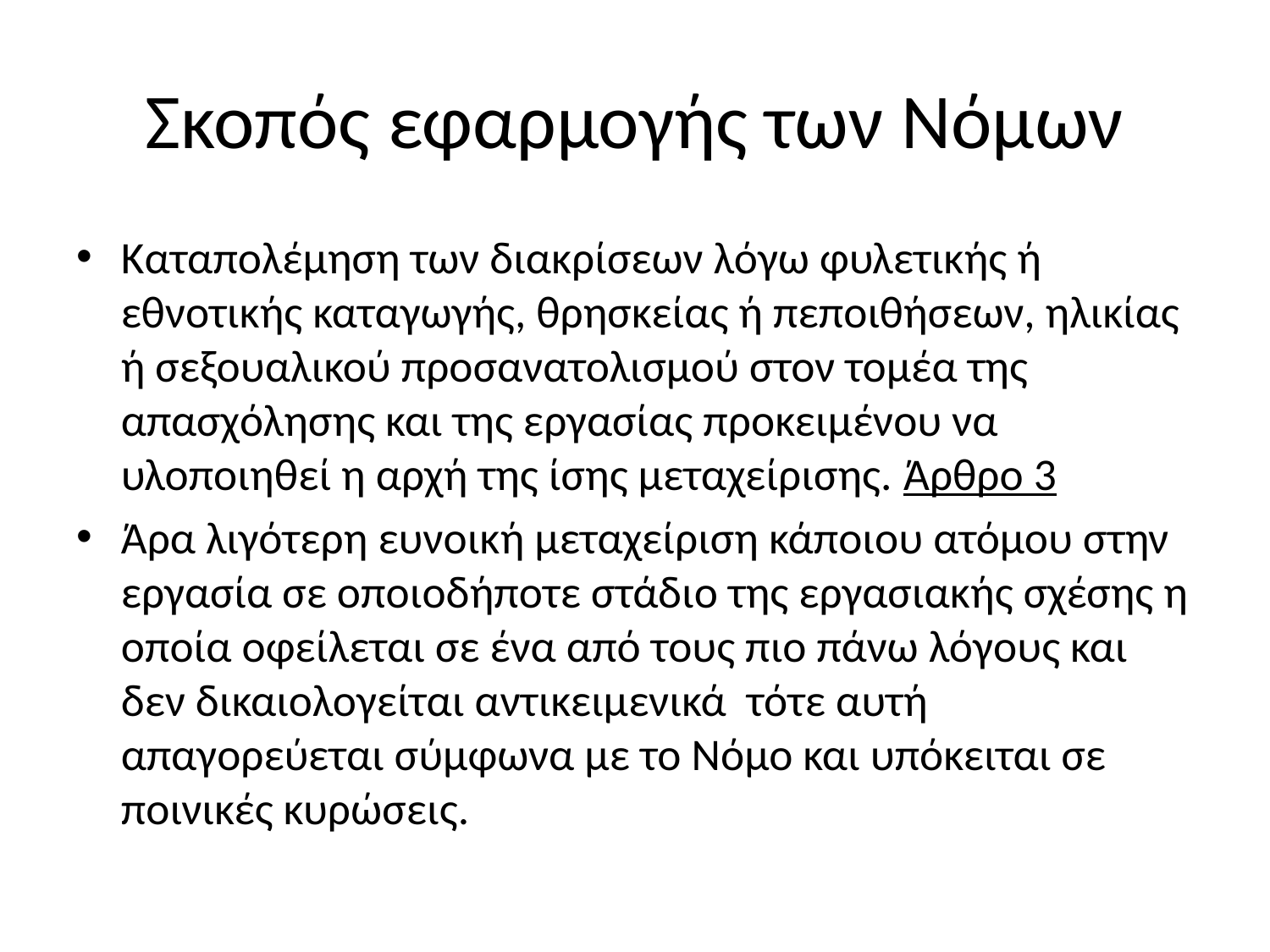

# Σκοπός εφαρμογής των Νόμων
Καταπολέμηση των διακρίσεων λόγω φυλετικής ή εθνοτικής καταγωγής, θρησκείας ή πεποιθήσεων, ηλικίας ή σεξουαλικού προσανατολισμού στον τομέα της απασχόλησης και της εργασίας προκειμένου να υλοποιηθεί η αρχή της ίσης μεταχείρισης. Άρθρο 3
Άρα λιγότερη ευνοική μεταχείριση κάποιου ατόμου στην εργασία σε οποιοδήποτε στάδιο της εργασιακής σχέσης η οποία οφείλεται σε ένα από τους πιο πάνω λόγους και δεν δικαιολογείται αντικειμενικά  τότε αυτή απαγορεύεται σύμφωνα με το Νόμο και υπόκειται σε ποινικές κυρώσεις.